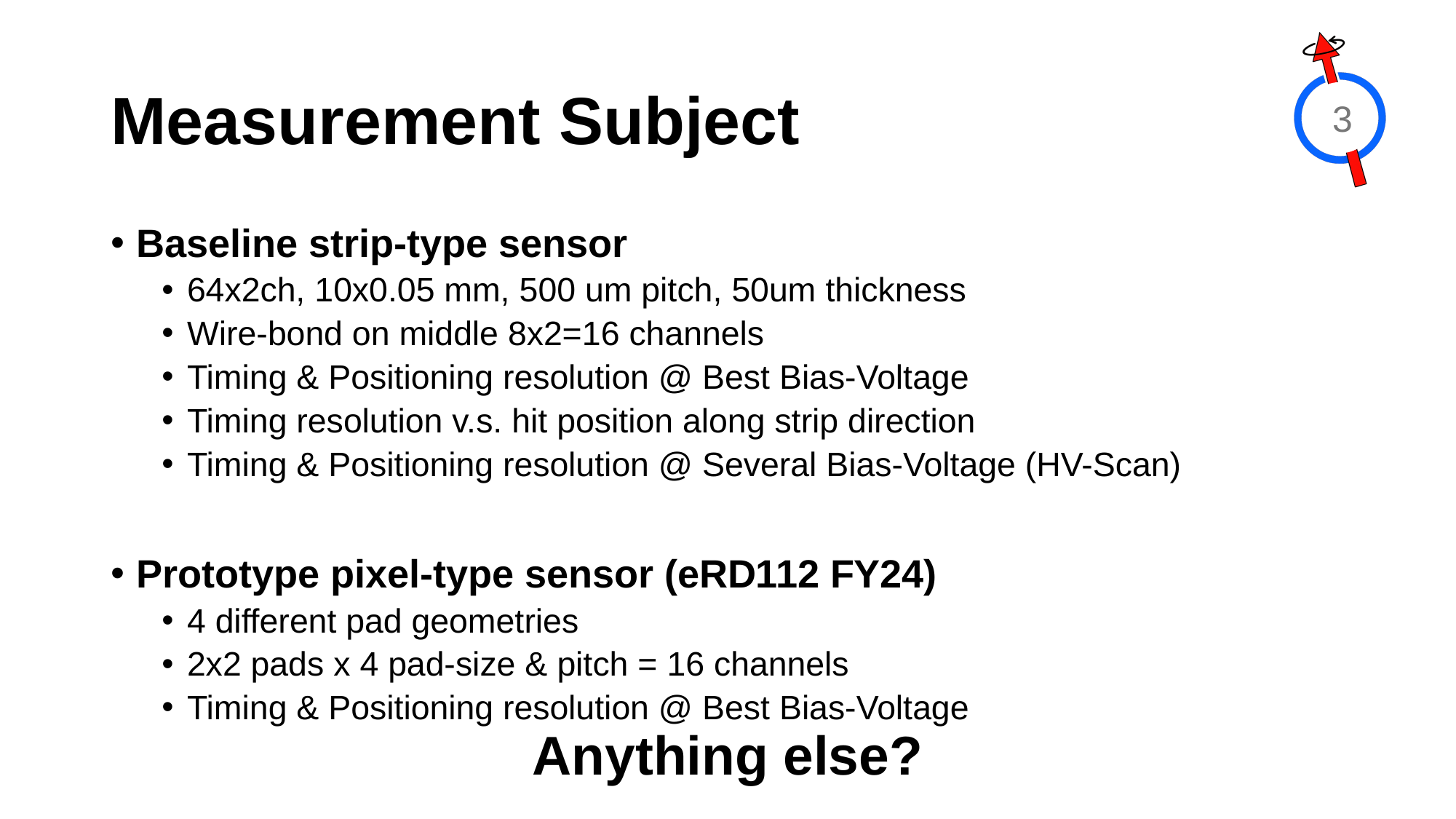

# Measurement Subject
3
Baseline strip-type sensor
64x2ch, 10x0.05 mm, 500 um pitch, 50um thickness
Wire-bond on middle 8x2=16 channels
Timing & Positioning resolution @ Best Bias-Voltage
Timing resolution v.s. hit position along strip direction
Timing & Positioning resolution @ Several Bias-Voltage (HV-Scan)

Prototype pixel-type sensor (eRD112 FY24)
4 different pad geometries
2x2 pads x 4 pad-size & pitch = 16 channels
Timing & Positioning resolution @ Best Bias-Voltage

Anything else?